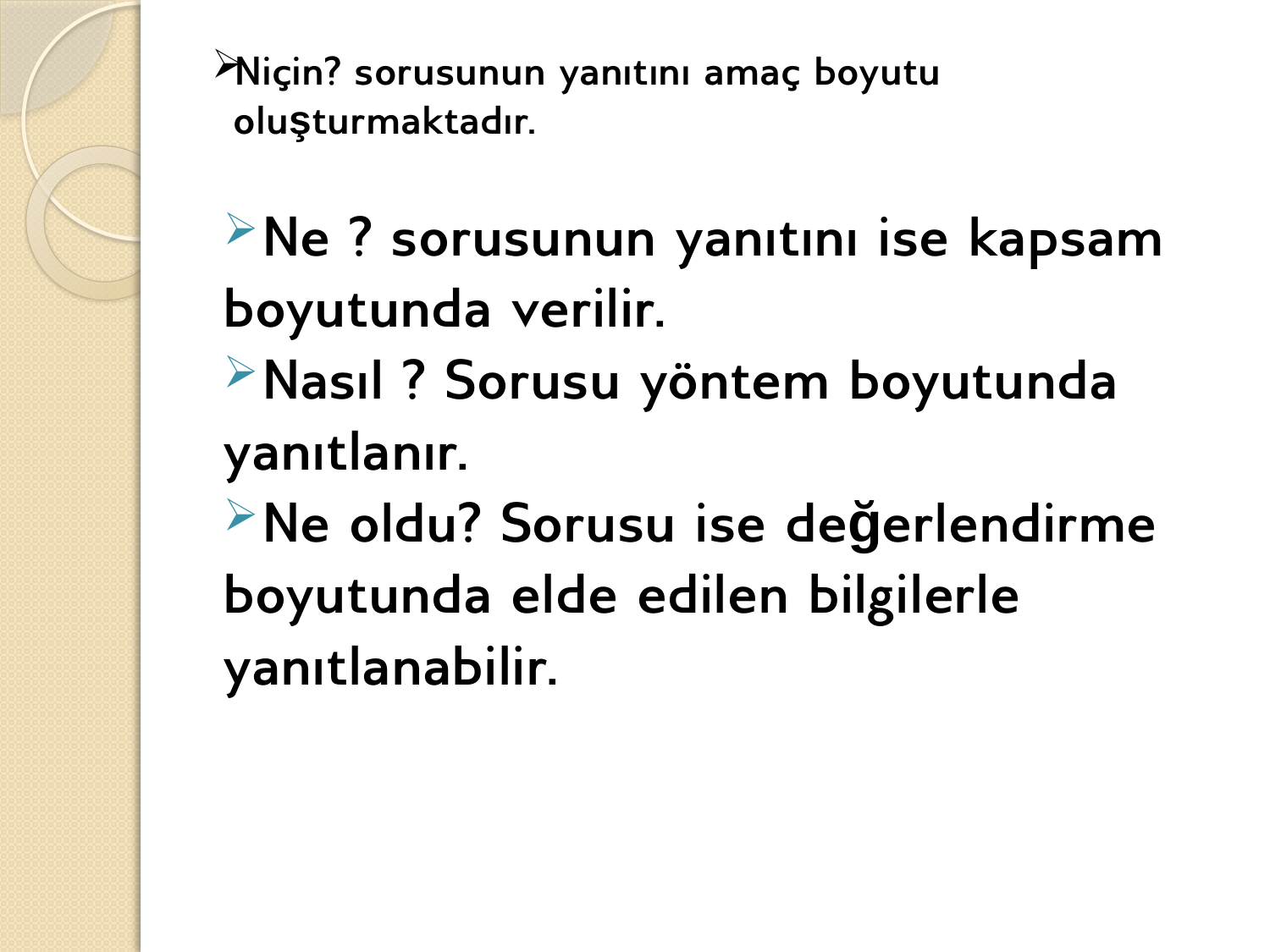

# Niçin? sorusunun yanıtını amaç boyutu oluşturmaktadır.
Ne ? sorusunun yanıtını ise kapsam
boyutunda verilir.
Nasıl ? Sorusu yöntem boyutunda
yanıtlanır.
Ne oldu? Sorusu ise değerlendirme
boyutunda elde edilen bilgilerle
yanıtlanabilir.